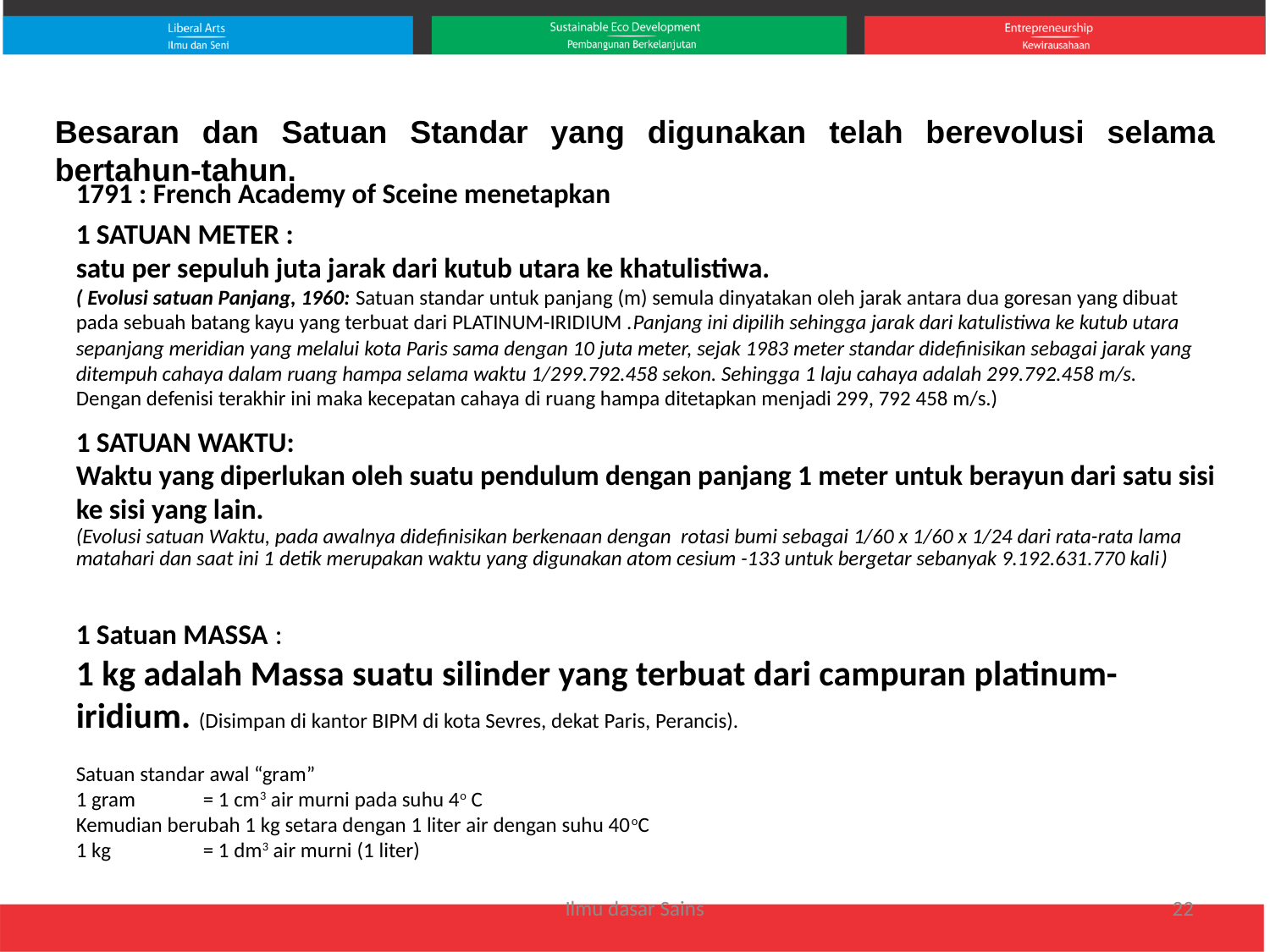

Besaran dan Satuan Standar yang digunakan telah berevolusi selama bertahun-tahun.
1791 : French Academy of Sceine menetapkan
1 SATUAN METER :
satu per sepuluh juta jarak dari kutub utara ke khatulistiwa.
( Evolusi satuan Panjang, 1960: Satuan standar untuk panjang (m) semula dinyatakan oleh jarak antara dua goresan yang dibuat pada sebuah batang kayu yang terbuat dari PLATINUM-IRIDIUM .Panjang ini dipilih sehingga jarak dari katulistiwa ke kutub utara sepanjang meridian yang melalui kota Paris sama dengan 10 juta meter, sejak 1983 meter standar didefinisikan sebagai jarak yang ditempuh cahaya dalam ruang hampa selama waktu 1/299.792.458 sekon. Sehingga 1 laju cahaya adalah 299.792.458 m/s.
Dengan defenisi terakhir ini maka kecepatan cahaya di ruang hampa ditetapkan menjadi 299, 792 458 m/s.)
1 SATUAN WAKTU:
Waktu yang diperlukan oleh suatu pendulum dengan panjang 1 meter untuk berayun dari satu sisi ke sisi yang lain.
(Evolusi satuan Waktu, pada awalnya didefinisikan berkenaan dengan  rotasi bumi sebagai 1/60 x 1/60 x 1/24 dari rata-rata lama matahari dan saat ini 1 detik merupakan waktu yang digunakan atom cesium -133 untuk bergetar sebanyak 9.192.631.770 kali)

1 Satuan MASSA :
1 kg adalah Massa suatu silinder yang terbuat dari campuran platinum-iridium. (Disimpan di kantor BIPM di kota Sevres, dekat Paris, Perancis).

Satuan standar awal “gram”
1 gram	= 1 cm3 air murni pada suhu 4o C
Kemudian berubah 1 kg setara dengan 1 liter air dengan suhu 40oC
1 kg	= 1 dm3 air murni (1 liter)
Ilmu dasar Sains
22